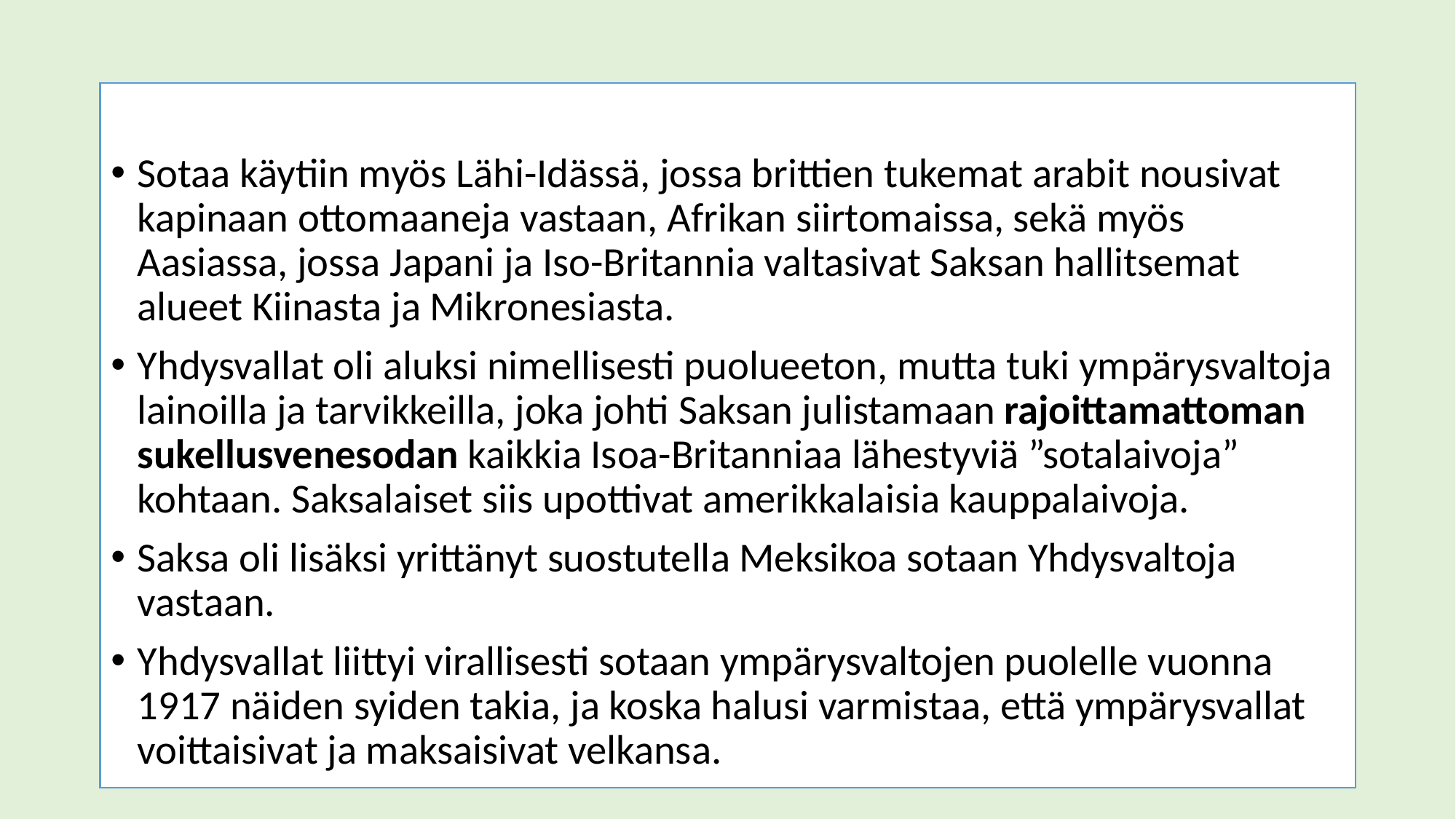

Sotaa käytiin myös Lähi-Idässä, jossa brittien tukemat arabit nousivat kapinaan ottomaaneja vastaan, Afrikan siirtomaissa, sekä myös Aasiassa, jossa Japani ja Iso-Britannia valtasivat Saksan hallitsemat alueet Kiinasta ja Mikronesiasta.
Yhdysvallat oli aluksi nimellisesti puolueeton, mutta tuki ympärysvaltoja lainoilla ja tarvikkeilla, joka johti Saksan julistamaan rajoittamattoman sukellusvenesodan kaikkia Isoa-Britanniaa lähestyviä ”sotalaivoja” kohtaan. Saksalaiset siis upottivat amerikkalaisia kauppalaivoja.
Saksa oli lisäksi yrittänyt suostutella Meksikoa sotaan Yhdysvaltoja vastaan.
Yhdysvallat liittyi virallisesti sotaan ympärysvaltojen puolelle vuonna 1917 näiden syiden takia, ja koska halusi varmistaa, että ympärysvallat voittaisivat ja maksaisivat velkansa.